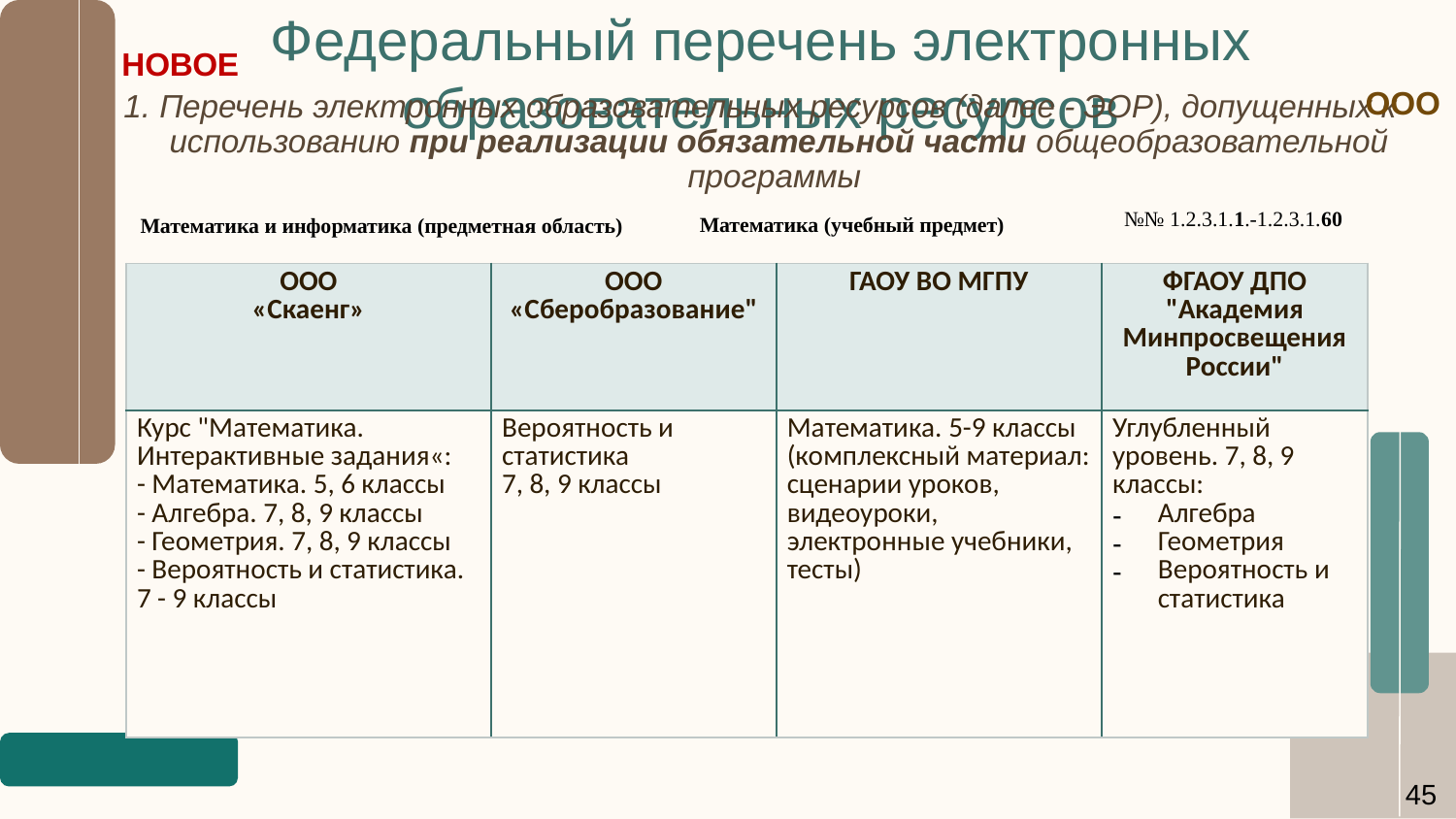

# Федеральный перечень электронных образовательных ресурсов
НОВОЕ
ООО
1. Перечень электронных образовательных ресурсов (далее - ЭОР), допущенных к использованию при реализации обязательной части общеобразовательной программы
№№ 1.2.3.1.1.-1.2.3.1.60
Математика (учебный предмет)
Математика и информатика (предметная область)
| ООО «Скаенг» | ООО «Сберобразование" | ГАОУ ВО МГПУ | ФГАОУ ДПО "Академия Минпросвещения России" |
| --- | --- | --- | --- |
| Курс "Математика. Интерактивные задания«: - Математика. 5, 6 классы - Алгебра. 7, 8, 9 классы - Геометрия. 7, 8, 9 классы - Вероятность и статистика. 7 - 9 классы | Вероятность и статистика 7, 8, 9 классы | Математика. 5-9 классы (комплексный материал: сценарии уроков, видеоуроки, электронные учебники, тесты) | Углубленный уровень. 7, 8, 9 классы: Алгебра Геометрия Вероятность и статистика |
45